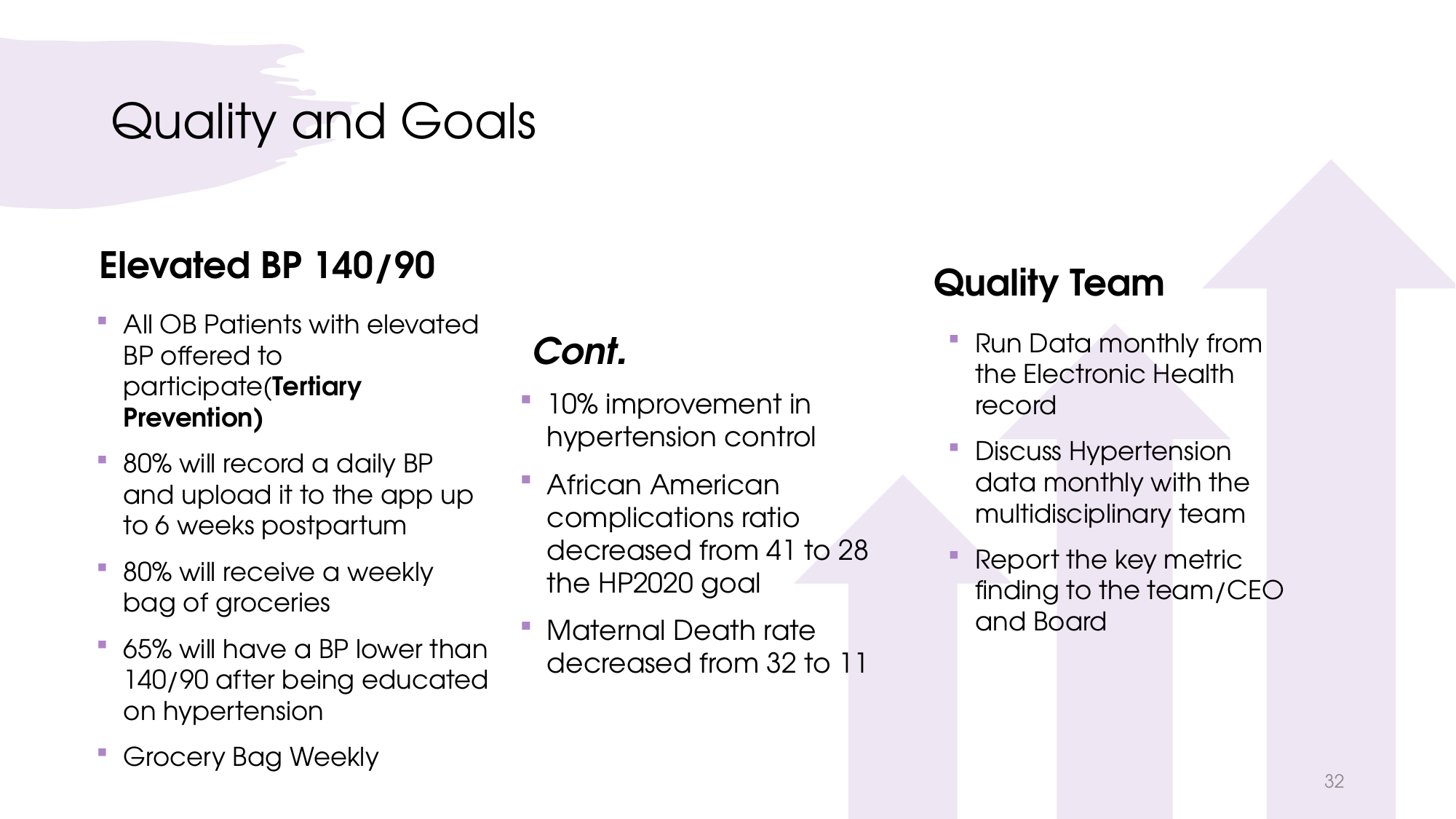

# Quality and Goals
Elevated BP 140/90
Quality Team
Cont.
All OB Patients with elevated BP offered to participate(Tertiary Prevention)
80% will record a daily BP and upload it to the app up to 6 weeks postpartum
80% will receive a weekly bag of groceries
65% will have a BP lower than 140/90 after being educated on hypertension
Grocery Bag Weekly
Run Data monthly from the Electronic Health record
Discuss Hypertension data monthly with the multidisciplinary team
Report the key metric finding to the team/CEO and Board

10% improvement in hypertension control
African American complications ratio decreased from 41 to 28 the HP2020 goal
Maternal Death rate decreased from 32 to 11

32